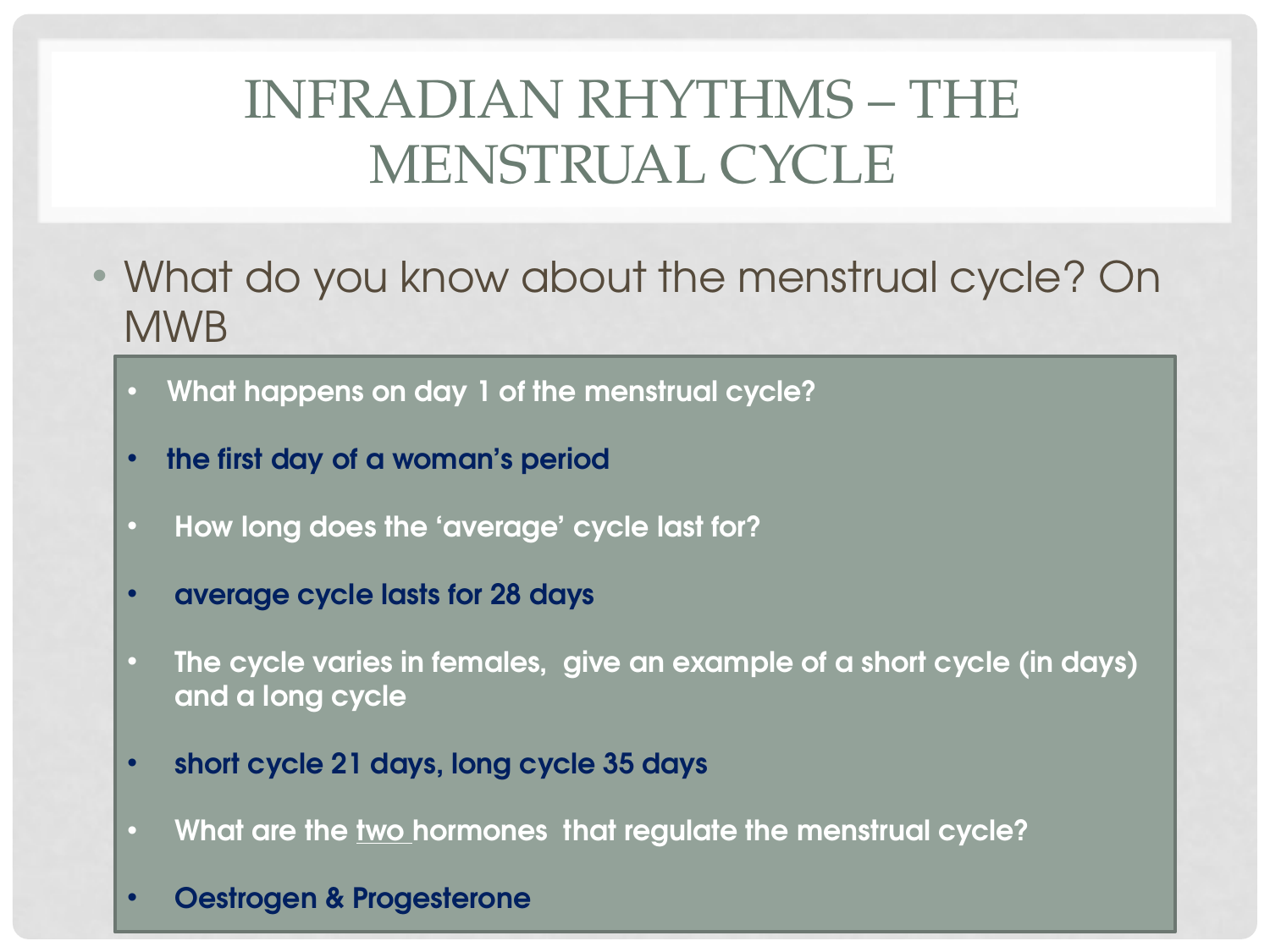

# Infradian Rhythms – the menstrual cycle
What do you know about the menstrual cycle? On MWB

What happens on day 1 of the menstrual cycle?

the first day of a woman’s period

How long does the ‘average’ cycle last for?

average cycle lasts for 28 days

The cycle varies in females,  give an example of a short cycle (in days) and a long cycle

short cycle 21 days, long cycle 35 days

What are the two hormones  that regulate the menstrual cycle?

Oestrogen & Progesterone